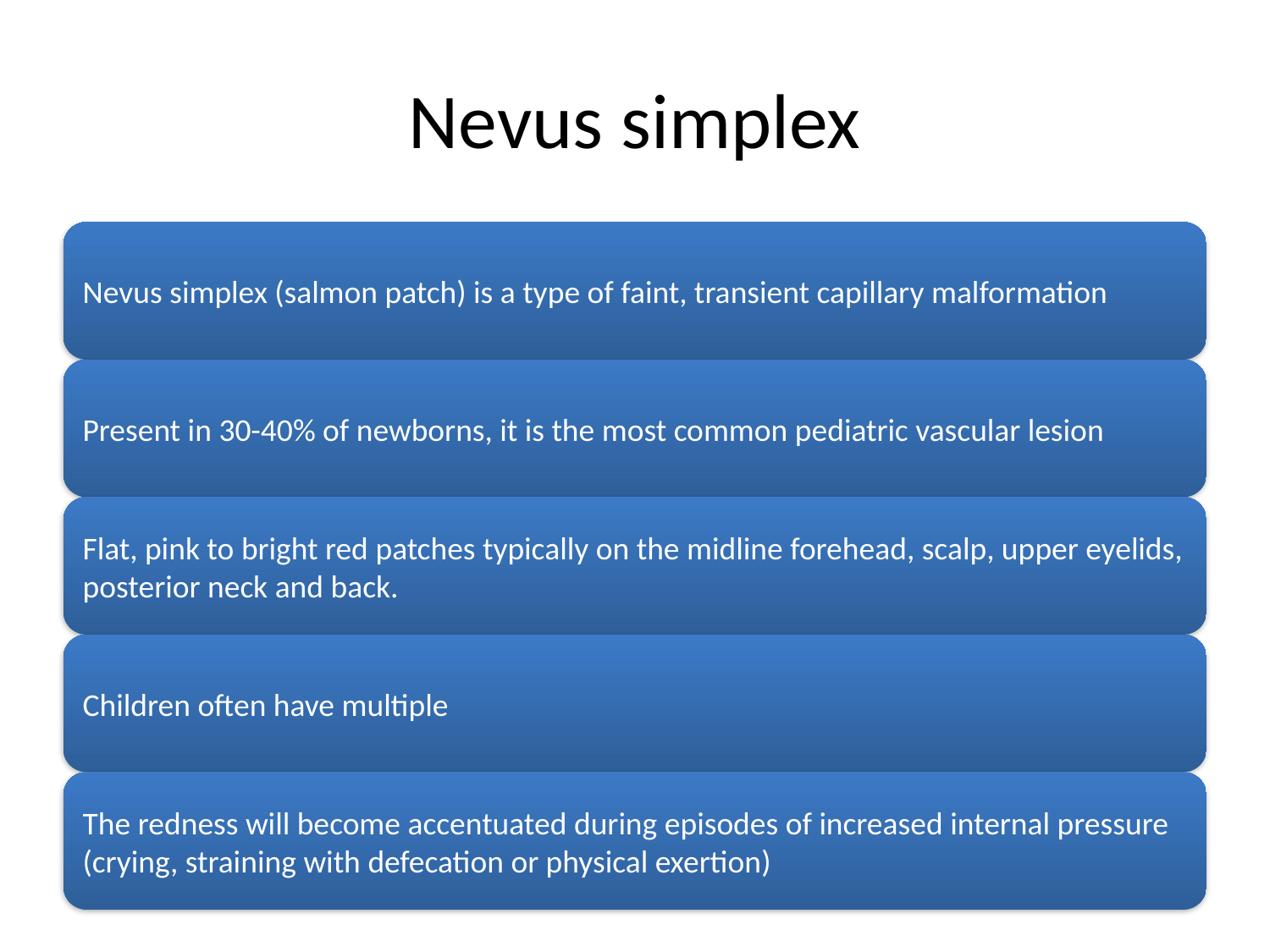

# Nevus simplex
Nevus simplex (salmon patch) is a type of faint, transient capillary malformation
Present in 30-40% of newborns, it is the most common pediatric vascular lesion
Children often have multiple
The redness will become accentuated during episodes of increased internal pressure (crying, straining with defecation or physical exertion)
Flat, pink to bright red patches typically on the midline forehead, scalp, upper eyelids, posterior neck and back.